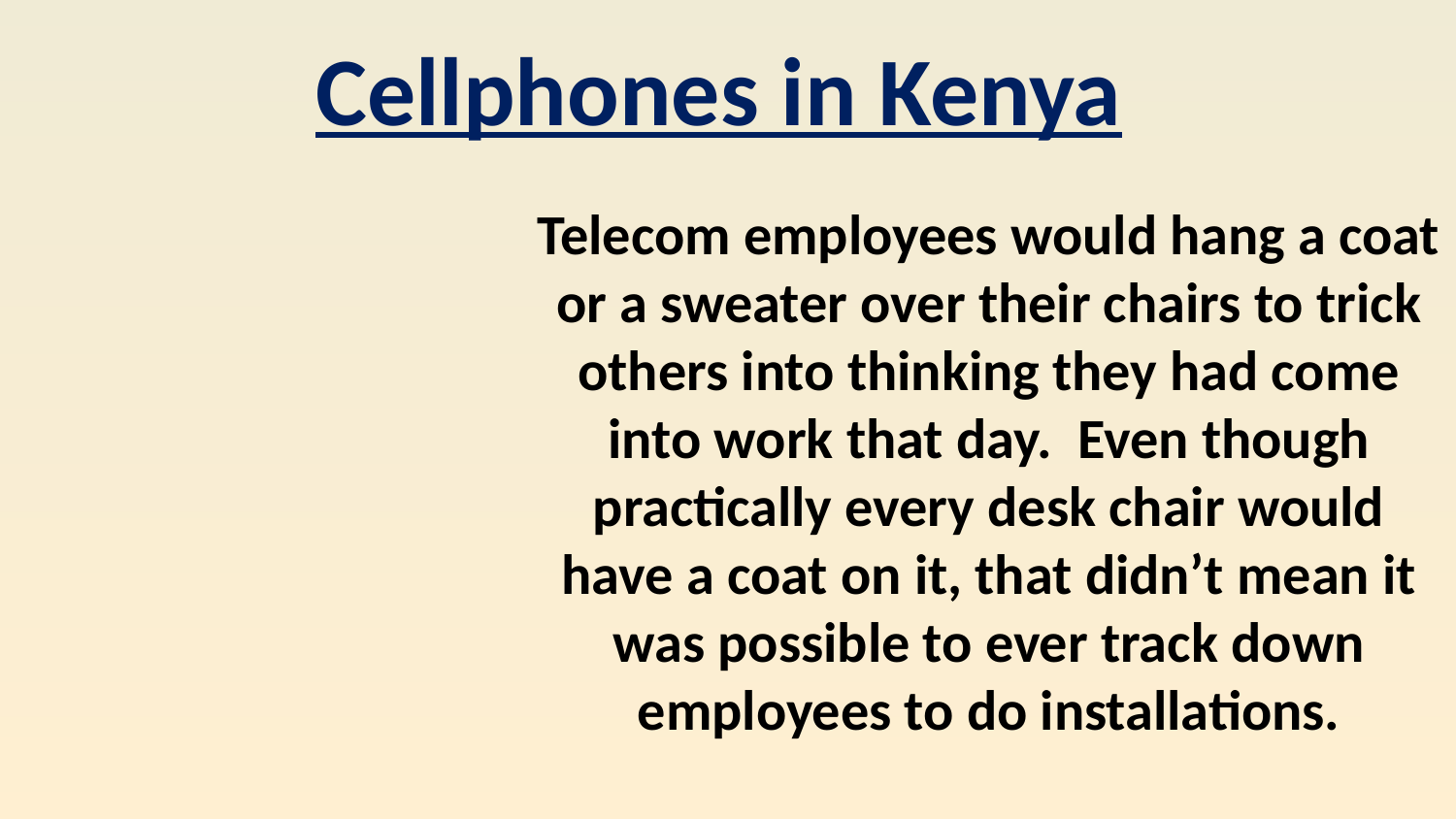

Cellphones in Kenya
Telecom employees would hang a coat or a sweater over their chairs to trick others into thinking they had come into work that day.  Even though practically every desk chair would have a coat on it, that didn’t mean it was possible to ever track down employees to do installations.